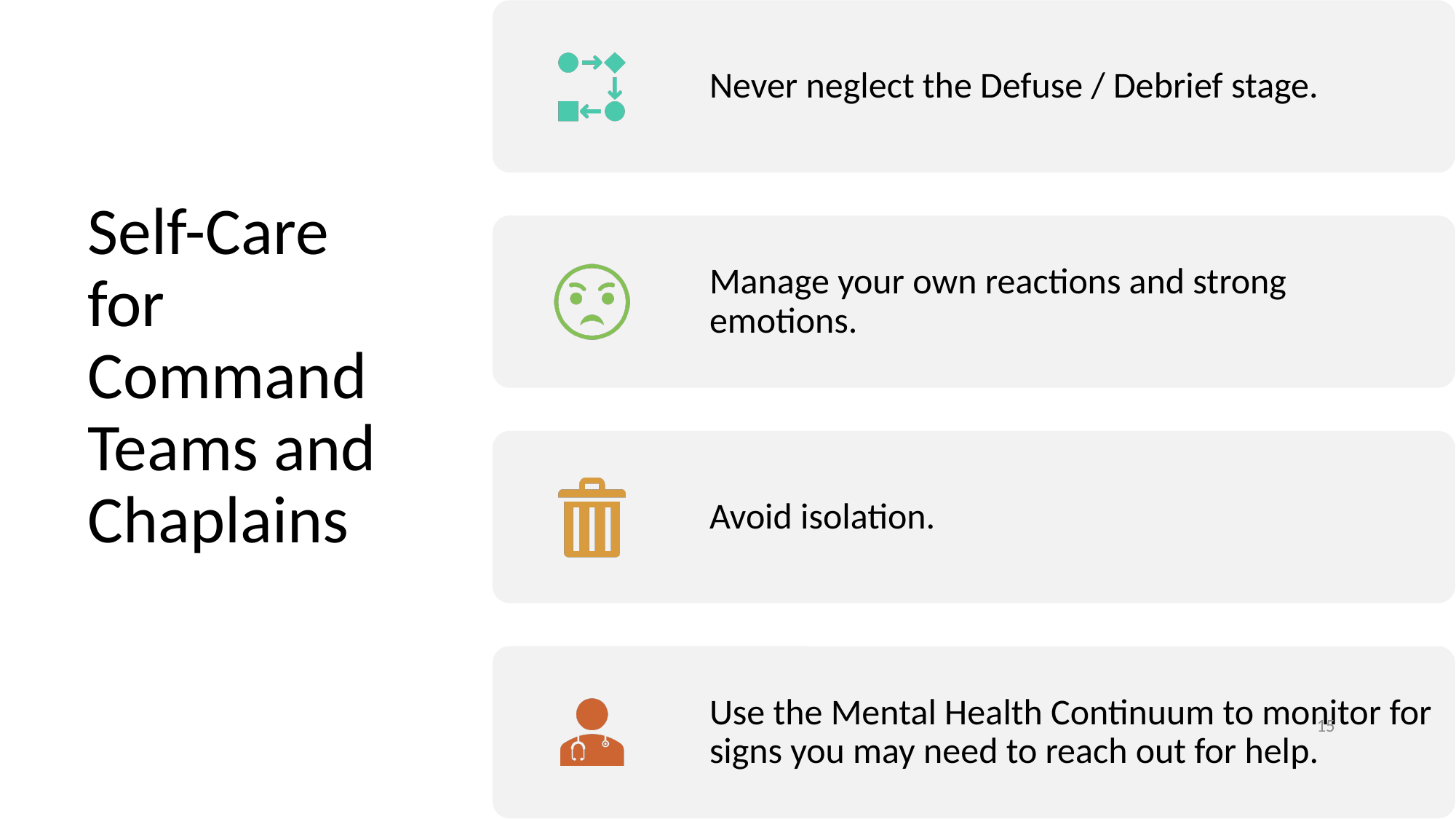

Never neglect the Defuse / Debrief stage.
Manage your own reactions and strong emotions.
Avoid isolation.
Use the Mental Health Continuum to monitor for signs you may need to reach out for help.
# Self-Care for Command Teams and Chaplains
15